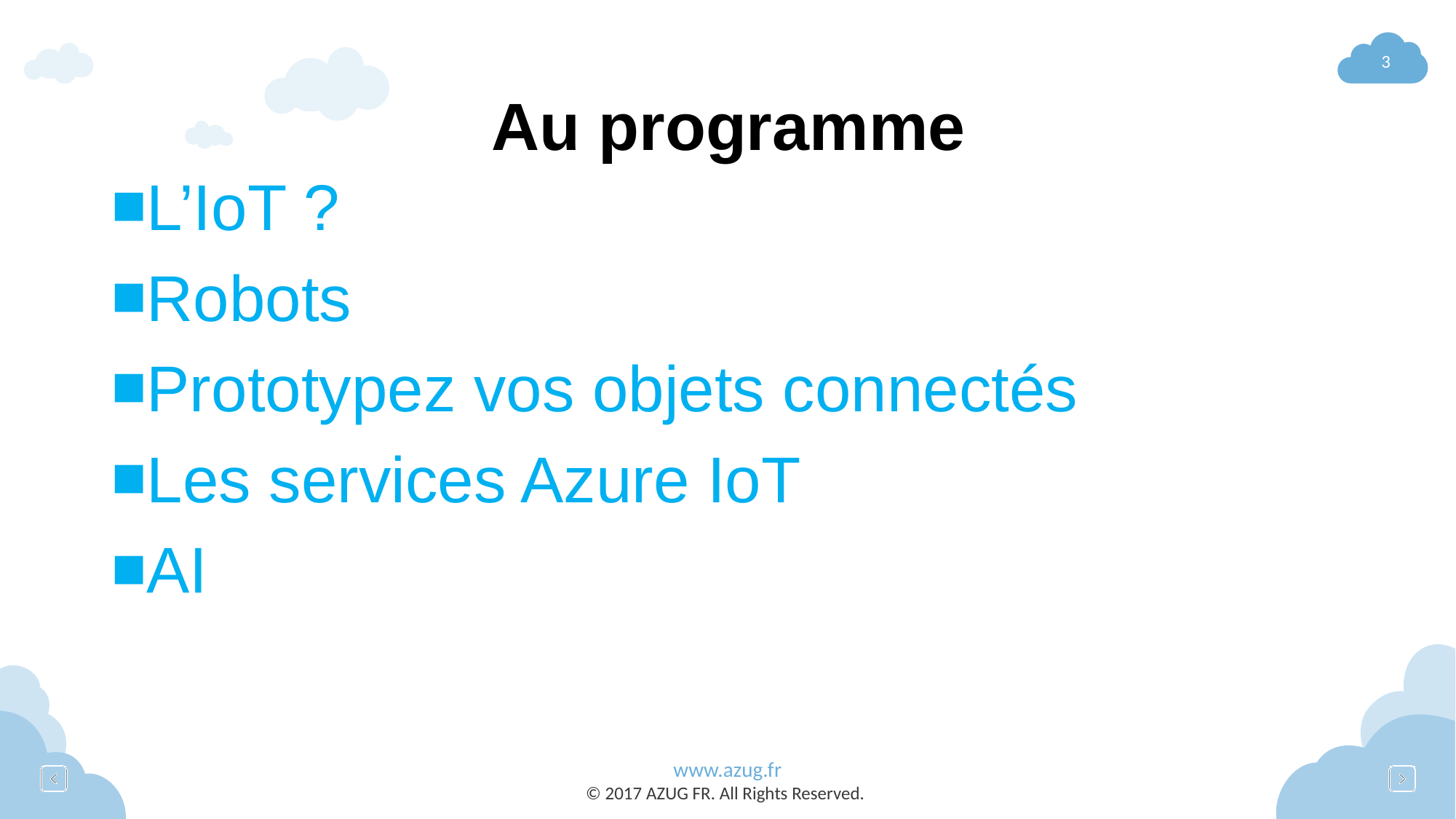

# Au programme
L’IoT ?
Robots
Prototypez vos objets connectés
Les services Azure IoT
AI